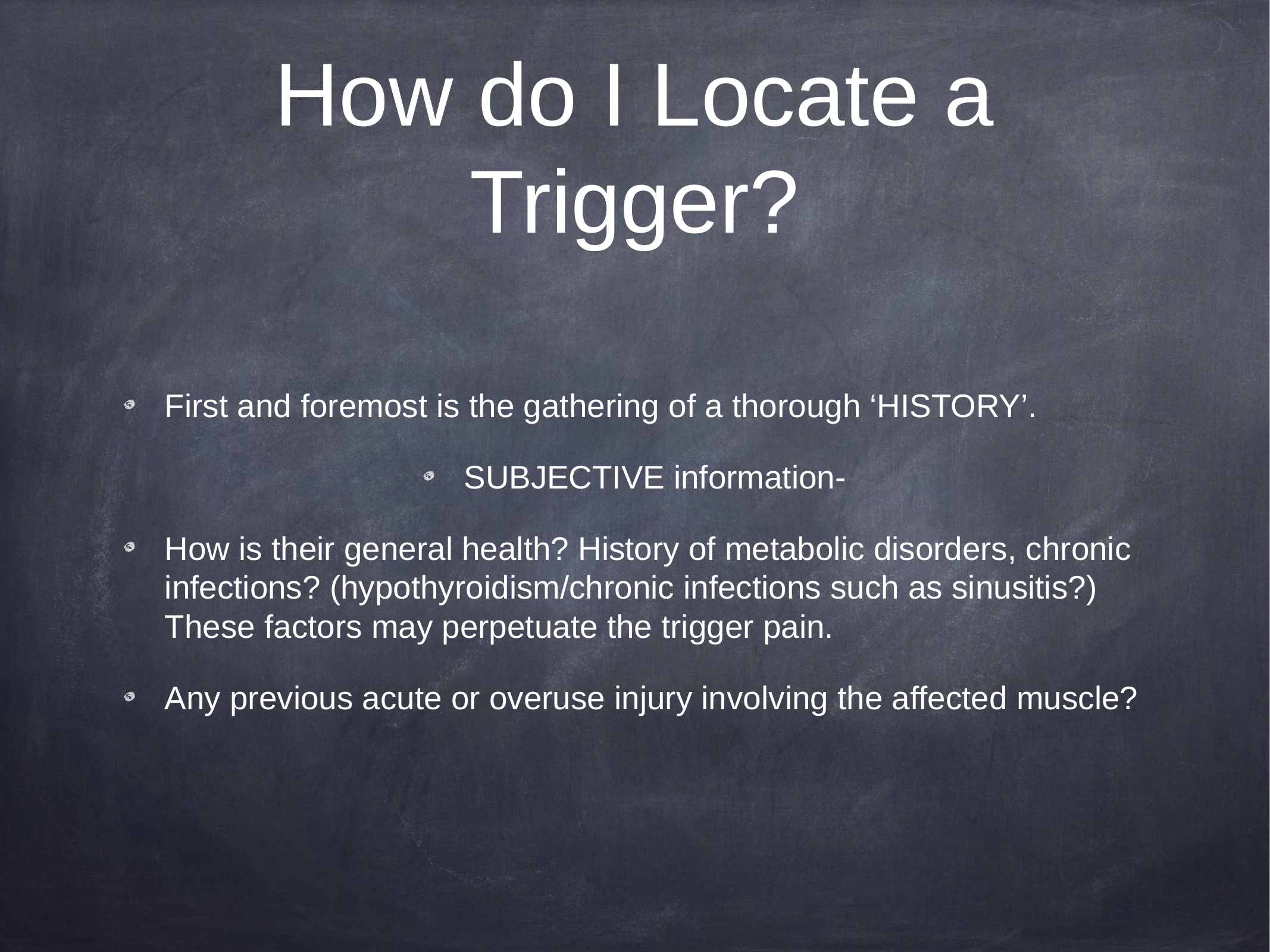

# How do I Locate a Trigger?
First and foremost is the gathering of a thorough ‘HISTORY’.
SUBJECTIVE information-
How is their general health? History of metabolic disorders, chronic infections? (hypothyroidism/chronic infections such as sinusitis?) These factors may perpetuate the trigger pain.
Any previous acute or overuse injury involving the affected muscle?